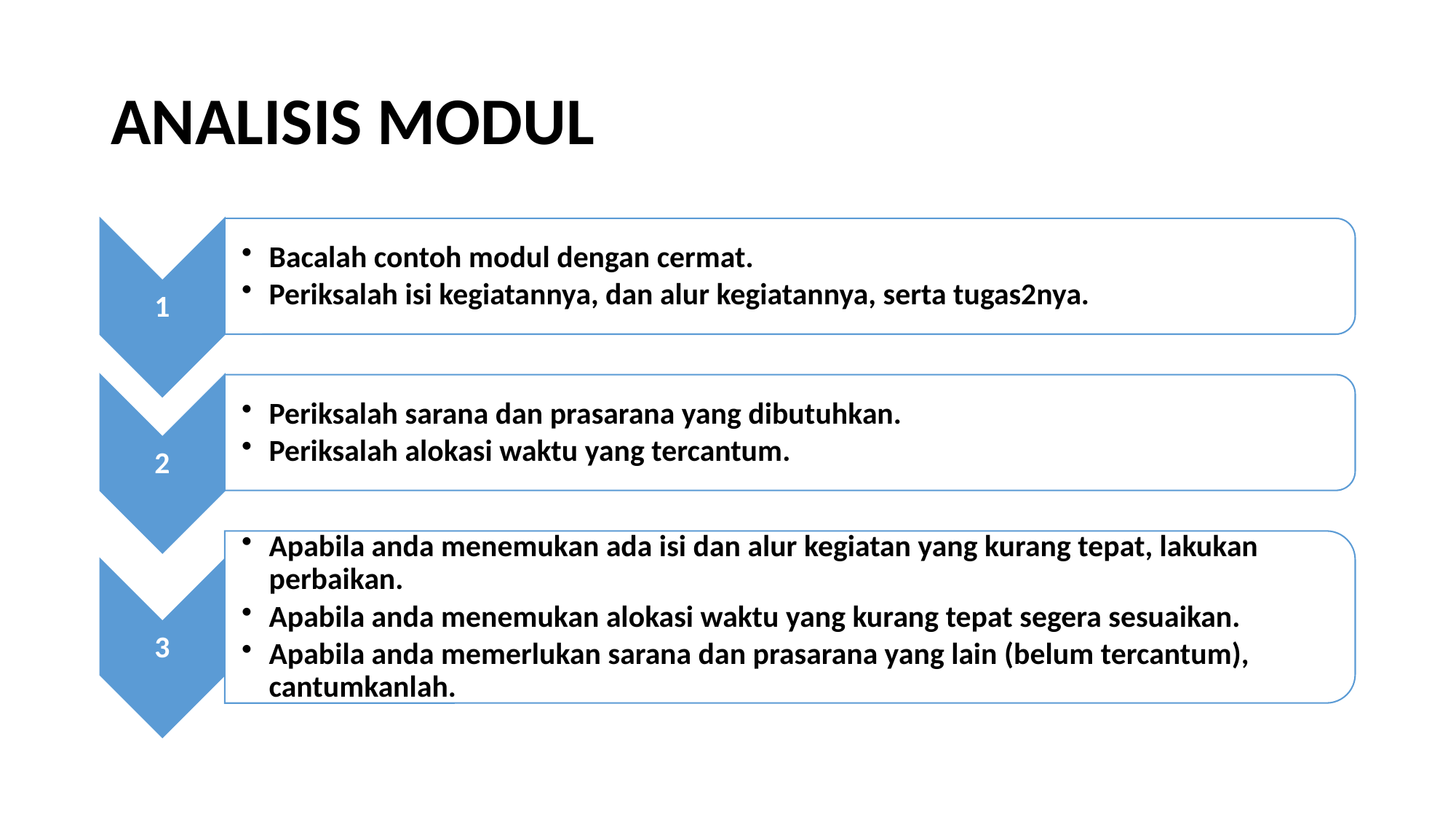

# ANALISIS MODUL
1
Bacalah contoh modul dengan cermat.
Periksalah isi kegiatannya, dan alur kegiatannya, serta tugas2nya.
2
Periksalah sarana dan prasarana yang dibutuhkan.
Periksalah alokasi waktu yang tercantum.
3
Apabila anda menemukan ada isi dan alur kegiatan yang kurang tepat, lakukan perbaikan.
Apabila anda menemukan alokasi waktu yang kurang tepat segera sesuaikan.
Apabila anda memerlukan sarana dan prasarana yang lain (belum tercantum), cantumkanlah.